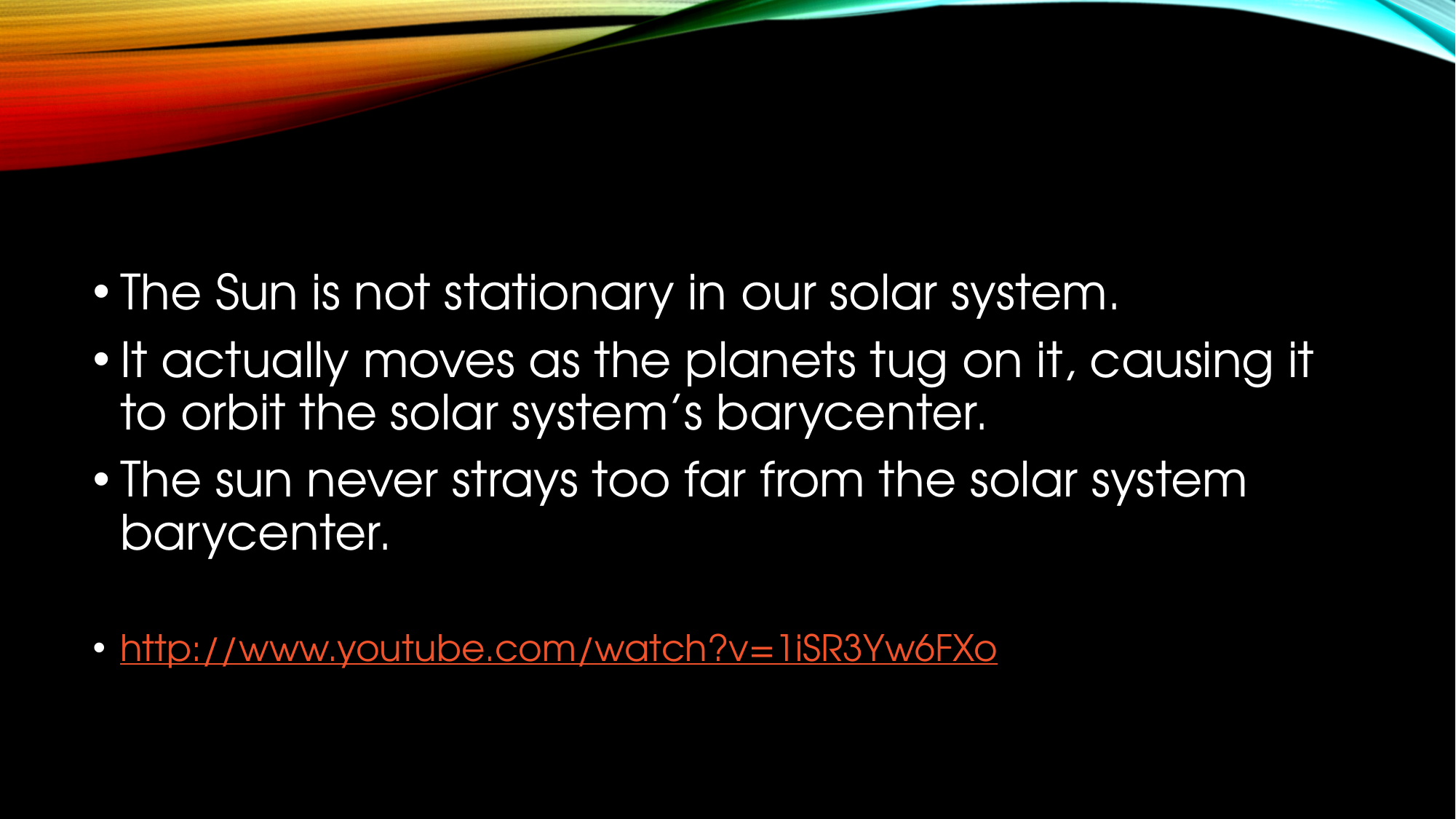

#
The Sun is not stationary in our solar system.
It actually moves as the planets tug on it, causing it to orbit the solar system’s barycenter.
The sun never strays too far from the solar system barycenter.

http://www.youtube.com/watch?v=1iSR3Yw6FXo